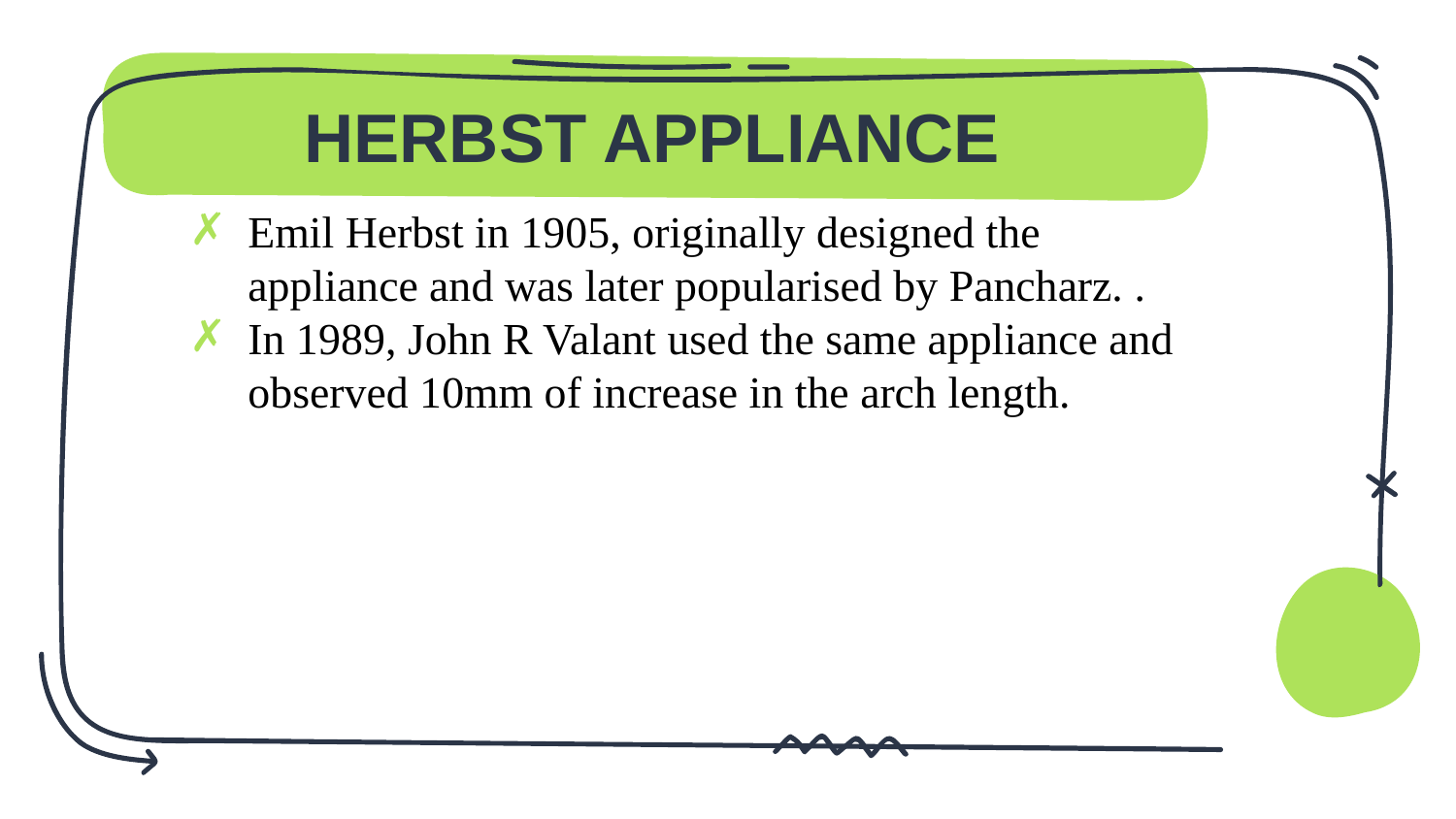

# HERBST APPLIANCE
Emil Herbst in 1905, originally designed the appliance and was later popularised by Pancharz. .
In 1989, John R Valant used the same appliance and observed 10mm of increase in the arch length.
31